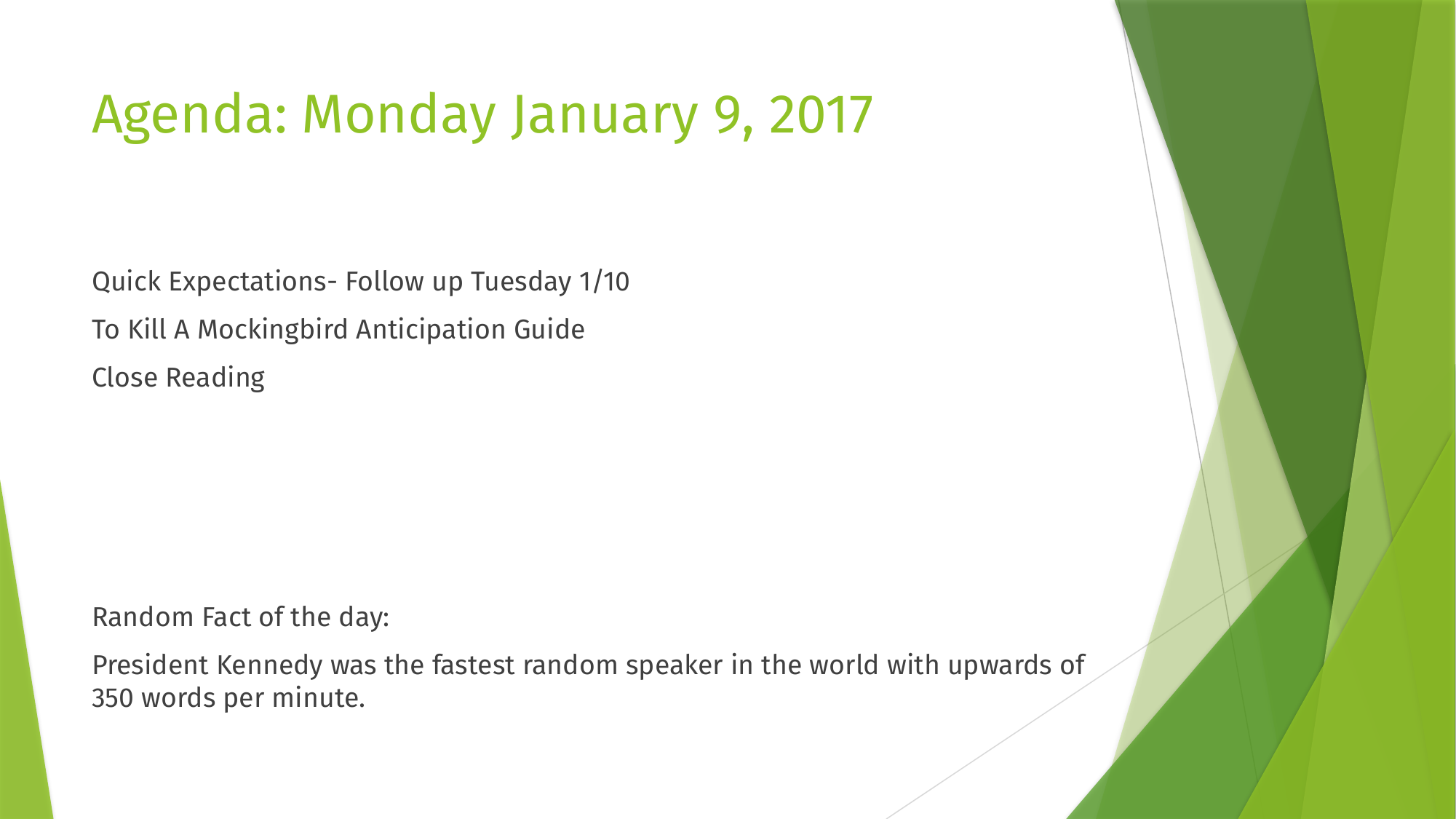

# Agenda: Monday January 9, 2017
Quick Expectations- Follow up Tuesday 1/10
To Kill A Mockingbird Anticipation Guide
Close Reading

Random Fact of the day:
President Kennedy was the fastest random speaker in the world with upwards of 350 words per minute.